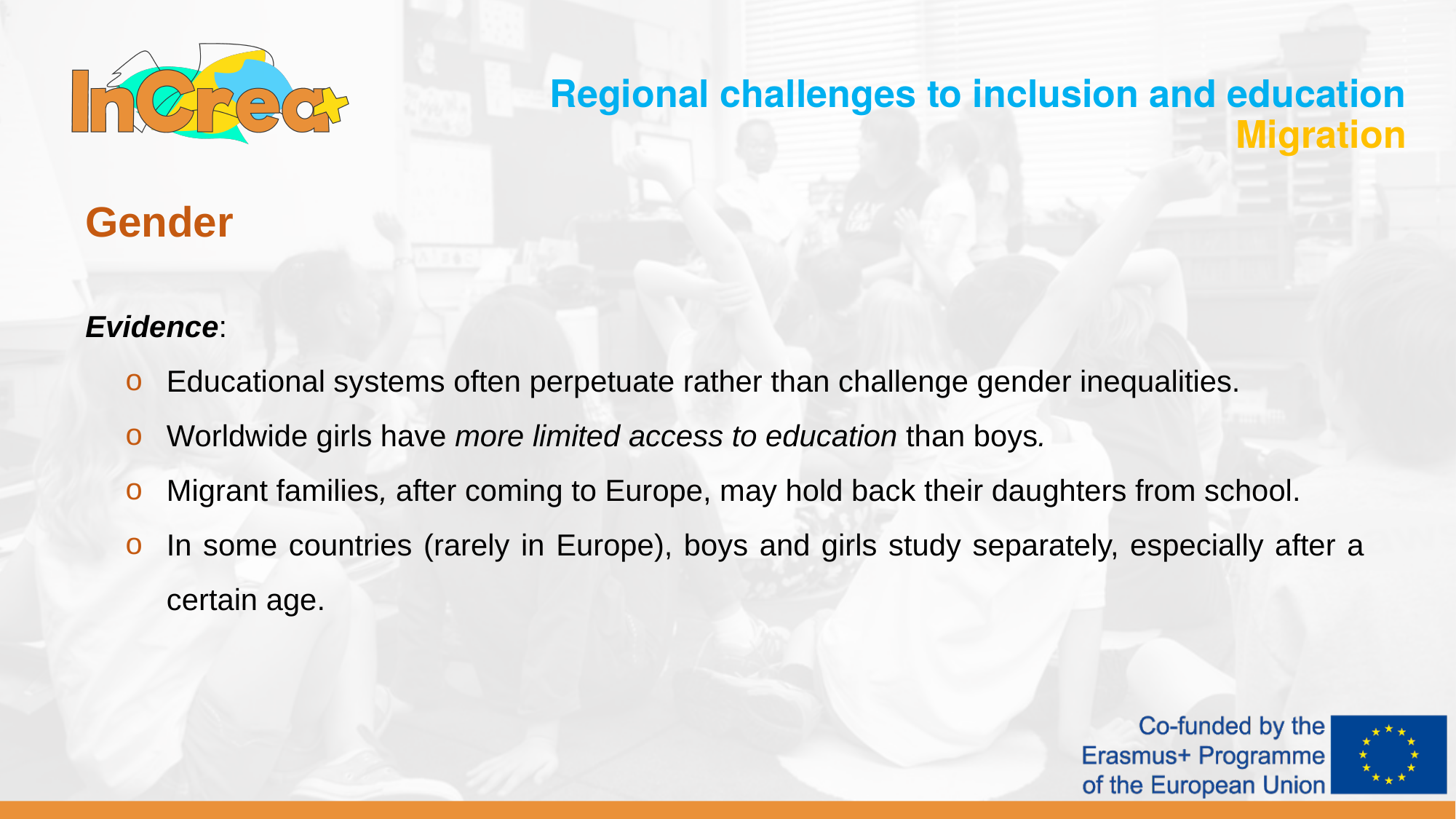

Regional challenges to inclusion and education
Migration
Gender

Evidence:
Educational systems often perpetuate rather than challenge gender inequalities.
Worldwide girls have more limited access to education than boys.
Migrant families, after coming to Europe, may hold back their daughters from school.
In some countries (rarely in Europe), boys and girls study separately, especially after a certain age.